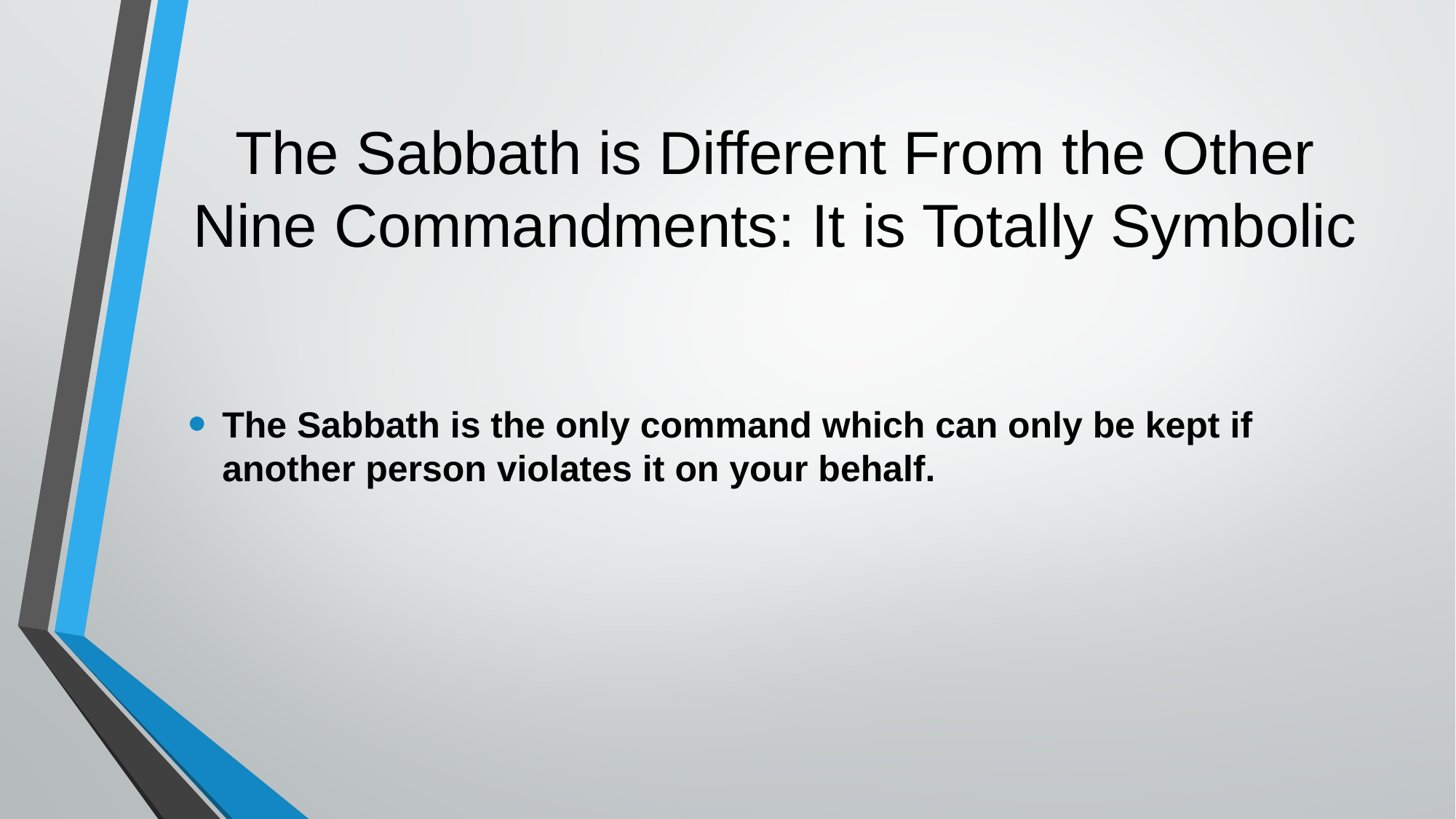

# The Sabbath is Different From the Other Nine Commandments: It is Totally Symbolic
The Sabbath is the only command which can only be kept if another person violates it on your behalf.